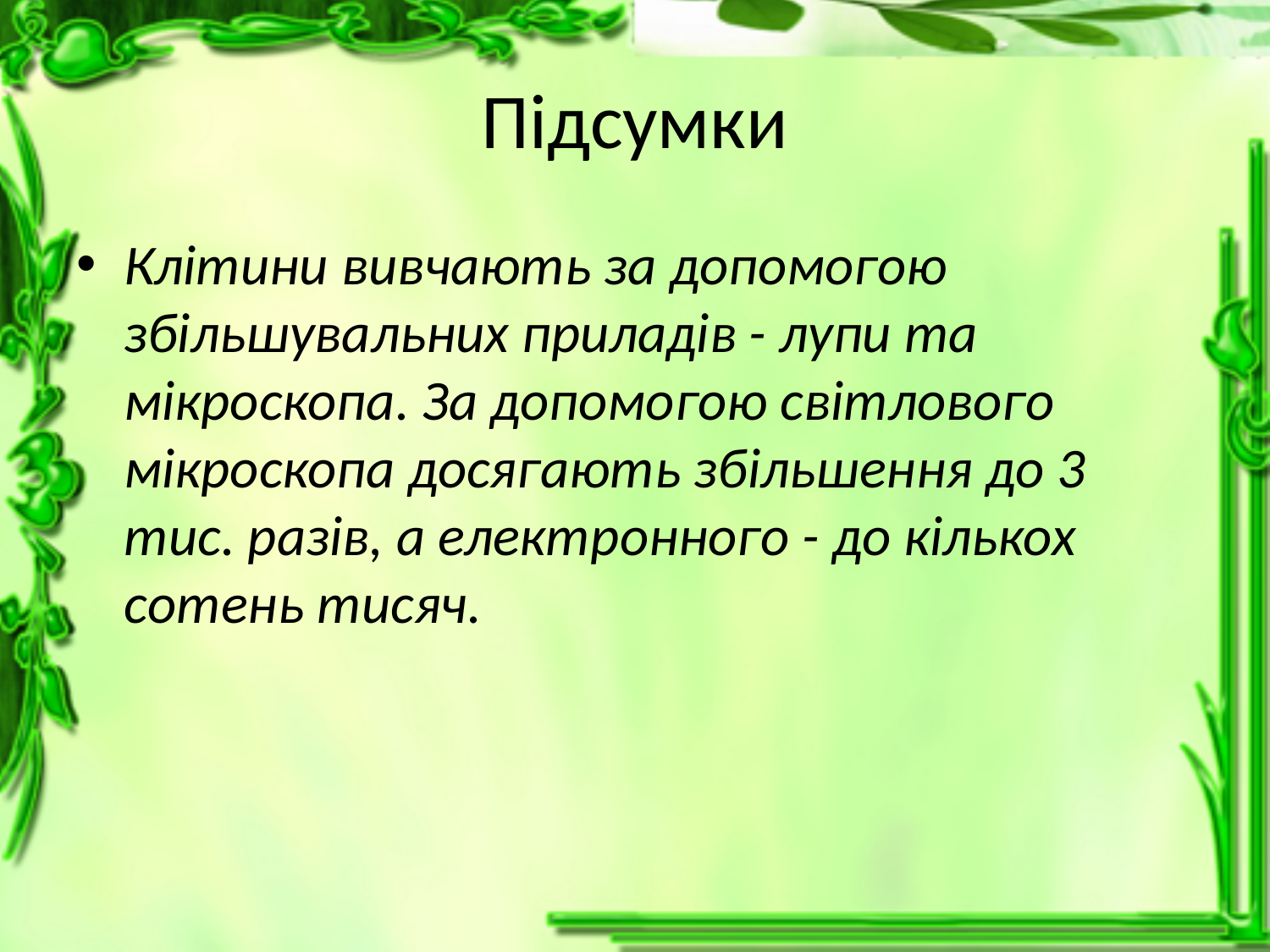

# Підсумки
Клітини вивчають за допомогою збільшувальних приладів - лупи та мікроскопа. За допомогою світлового мікроскопа досягають збільшення до 3 тис. разів, а електронного - до кількох сотень тисяч.